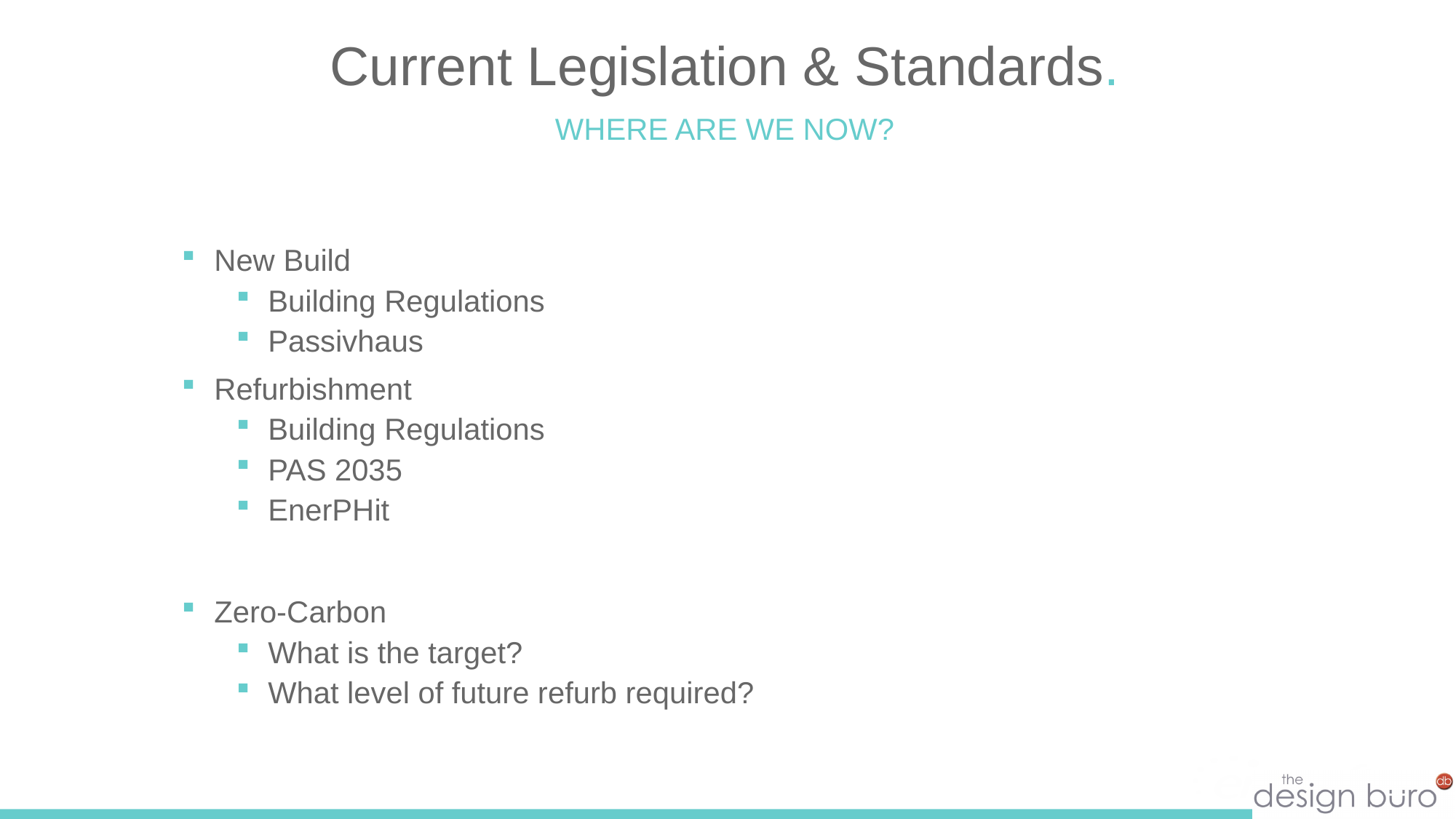

# Current Legislation & Standards.
WHERE ARE WE NOW?
New Build
Building Regulations
Passivhaus
Refurbishment
Building Regulations
PAS 2035
EnerPHit

Zero-Carbon
What is the target?
What level of future refurb required?